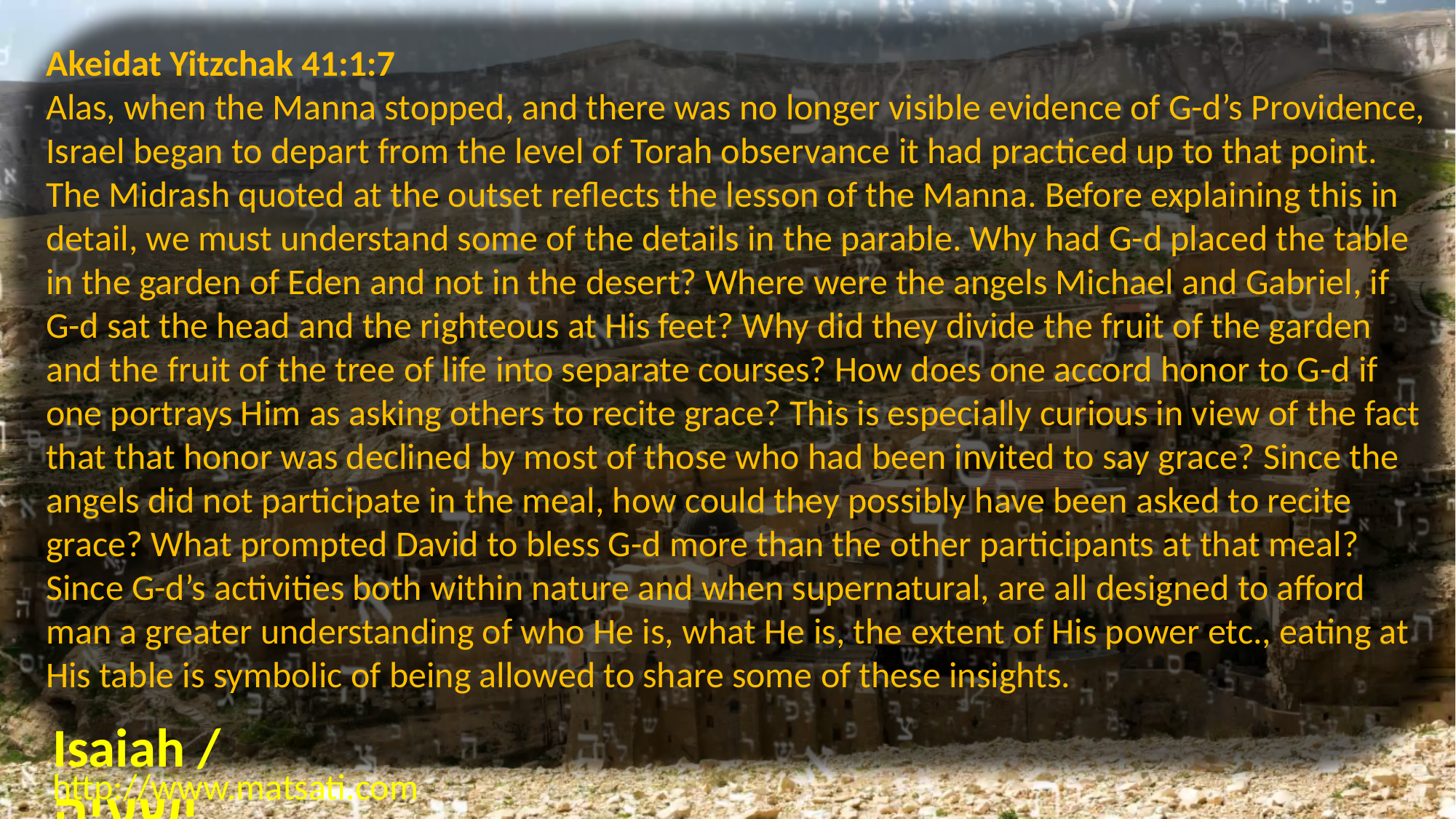

Akeidat Yitzchak 41:1:7
Alas, when the Manna stopped, and there was no longer visible evidence of G-d’s Providence, Israel began to depart from the level of Torah observance it had practiced up to that point. The Midrash quoted at the outset reflects the lesson of the Manna. Before explaining this in detail, we must understand some of the details in the parable. Why had G-d placed the table in the garden of Eden and not in the desert? Where were the angels Michael and Gabriel, if G-d sat the head and the righteous at His feet? Why did they divide the fruit of the garden and the fruit of the tree of life into separate courses? How does one accord honor to G-d if one portrays Him as asking others to recite grace? This is especially curious in view of the fact that that honor was declined by most of those who had been invited to say grace? Since the angels did not participate in the meal, how could they possibly have been asked to recite grace? What prompted David to bless G-d more than the other participants at that meal? Since G-d’s activities both within nature and when supernatural, are all designed to afford man a greater understanding of who He is, what He is, the extent of His power etc., eating at His table is symbolic of being allowed to share some of these insights.
Isaiah / ישעיה
http://www.matsati.com